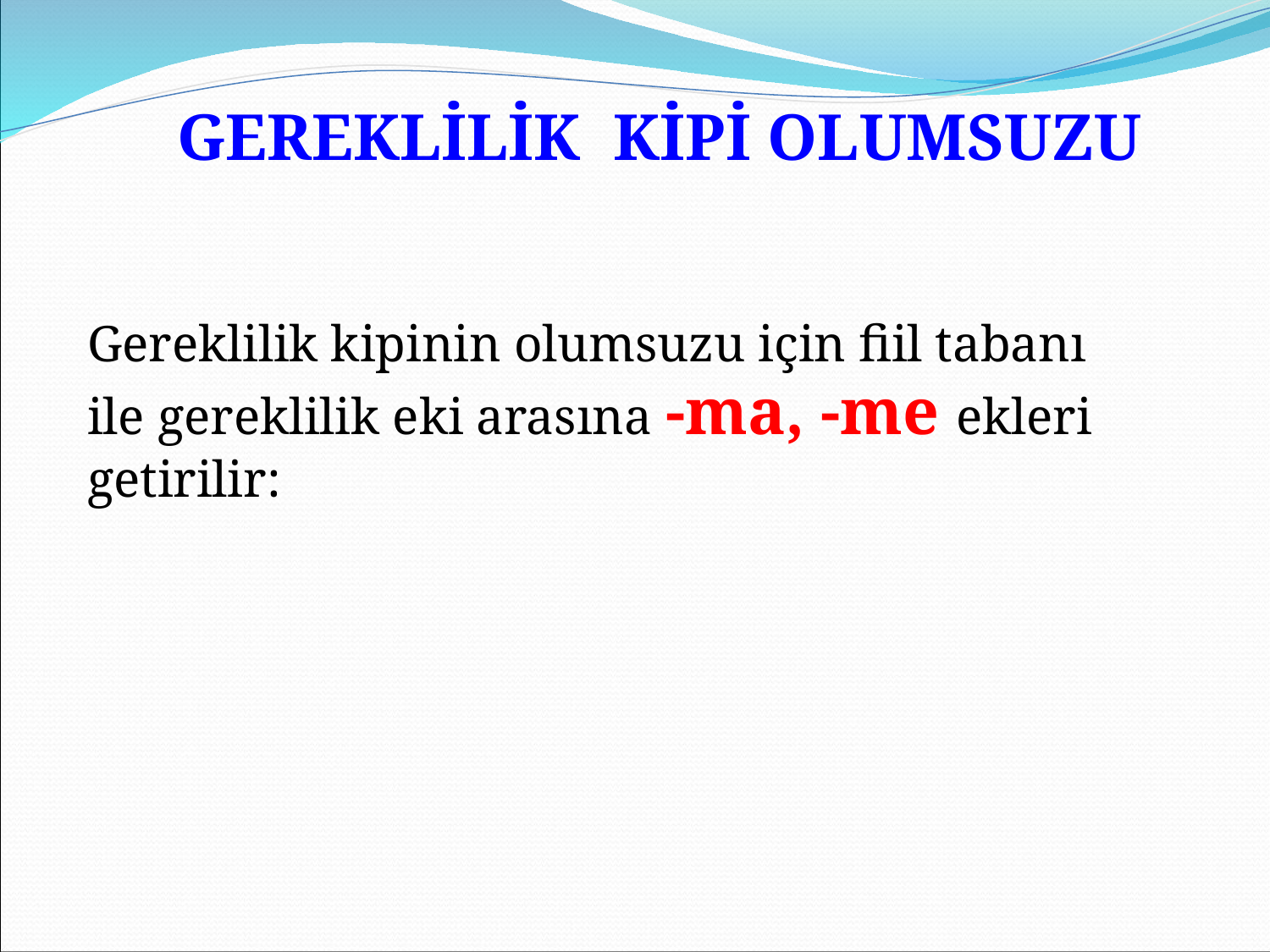

GEREKLİLİK  KİPİ OLUMSUZU
Gereklilik kipinin olumsuzu için fiil tabanı ile gereklilik eki arasına -ma, -me ekleri getirilir: